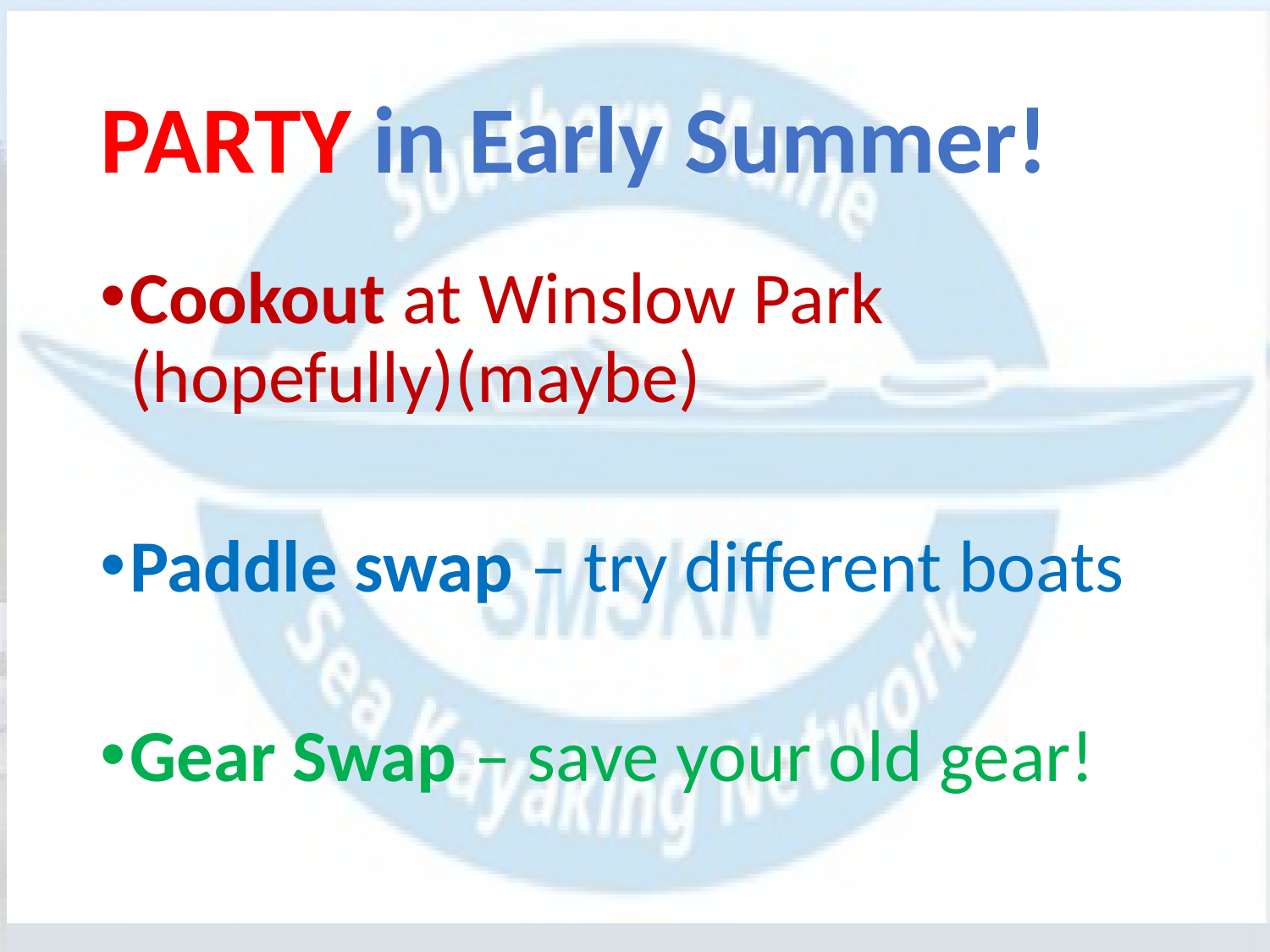

# PARTY in Early Summer!
Cookout at Winslow Park (hopefully)(maybe)

Paddle swap – try different boats

Gear Swap – save your old gear!